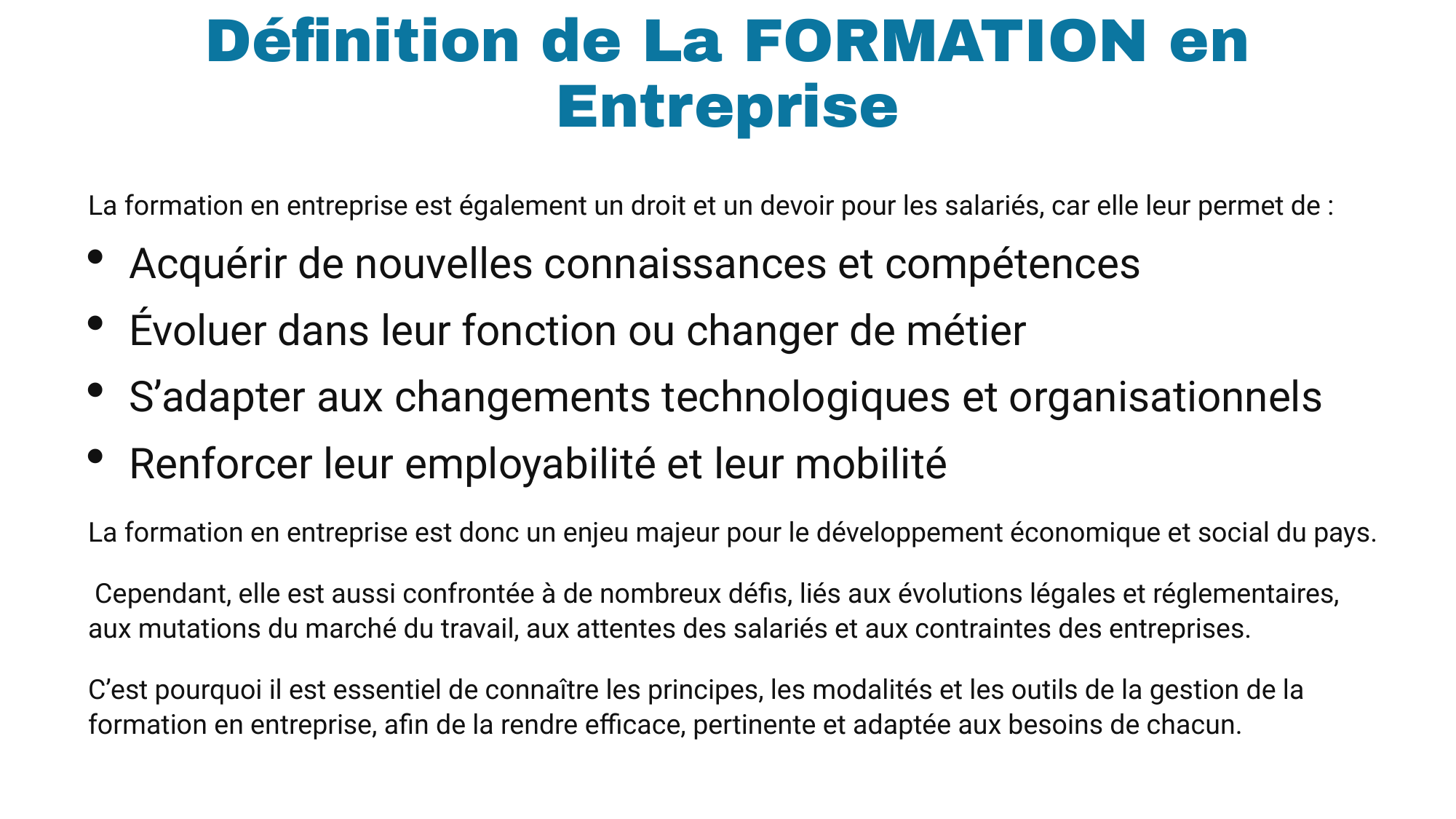

# Définition de La FORMATION en Entreprise

La formation en entreprise est également un droit et un devoir pour les salariés, car elle leur permet de :
Acquérir de nouvelles connaissances et compétences
Évoluer dans leur fonction ou changer de métier
S’adapter aux changements technologiques et organisationnels
Renforcer leur employabilité et leur mobilité
La formation en entreprise est donc un enjeu majeur pour le développement économique et social du pays.
 Cependant, elle est aussi confrontée à de nombreux défis, liés aux évolutions légales et réglementaires, aux mutations du marché du travail, aux attentes des salariés et aux contraintes des entreprises.
C’est pourquoi il est essentiel de connaître les principes, les modalités et les outils de la gestion de la formation en entreprise, afin de la rendre efficace, pertinente et adaptée aux besoins de chacun.